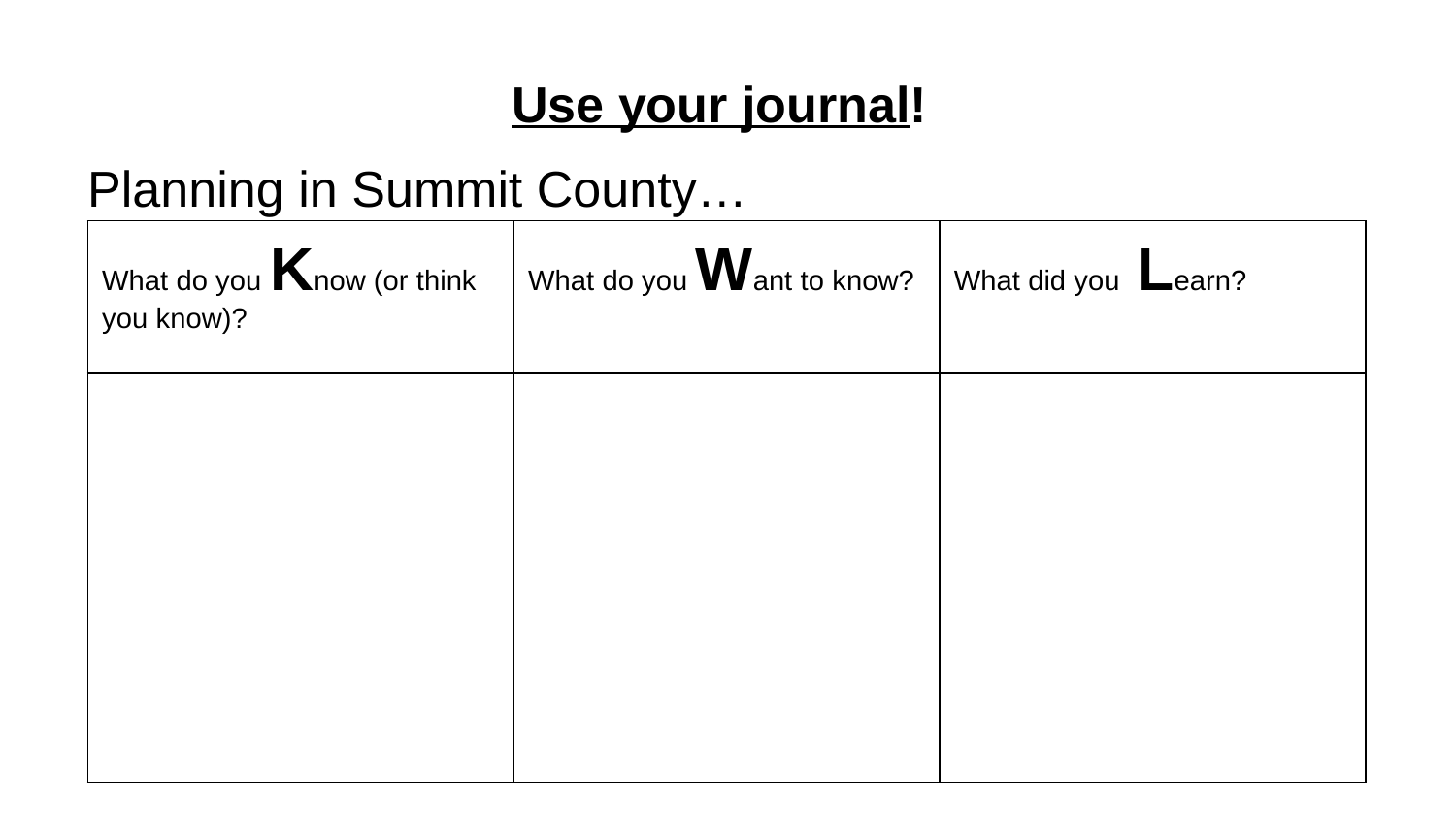

Use your journal!

Planning in Summit County…
| What do you Know (or think you know)? | What do you Want to know? | What did you Learn? |
| --- | --- | --- |
|  |  |  |